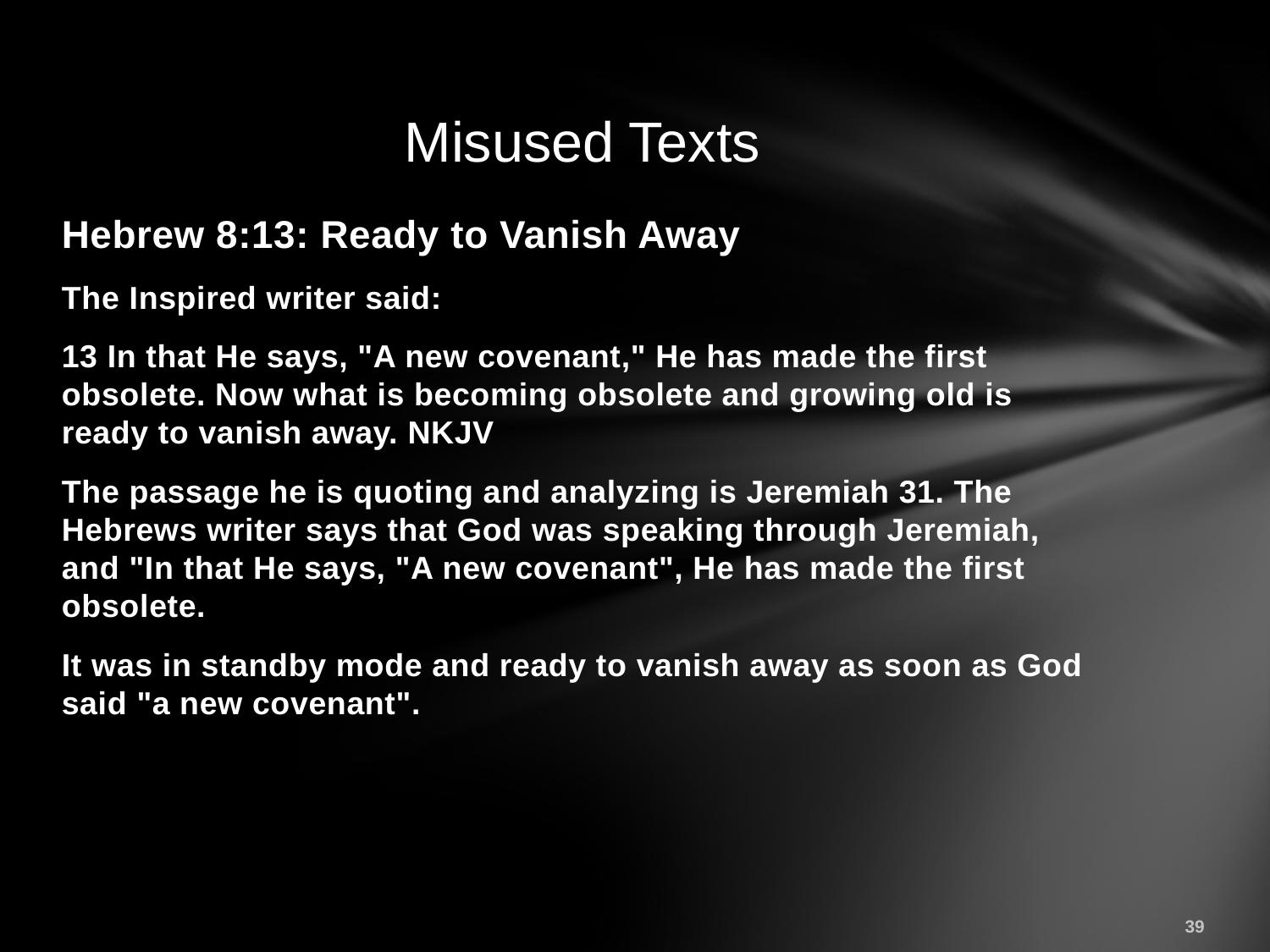

# Misused Texts
Hebrew 8:13: Ready to Vanish Away
The Inspired writer said:
13 In that He says, "A new covenant," He has made the first obsolete. Now what is becoming obsolete and growing old is ready to vanish away. NKJV
The passage he is quoting and analyzing is Jeremiah 31. The Hebrews writer says that God was speaking through Jeremiah, and "In that He says, "A new covenant", He has made the first obsolete.
It was in standby mode and ready to vanish away as soon as God said "a new covenant".

39